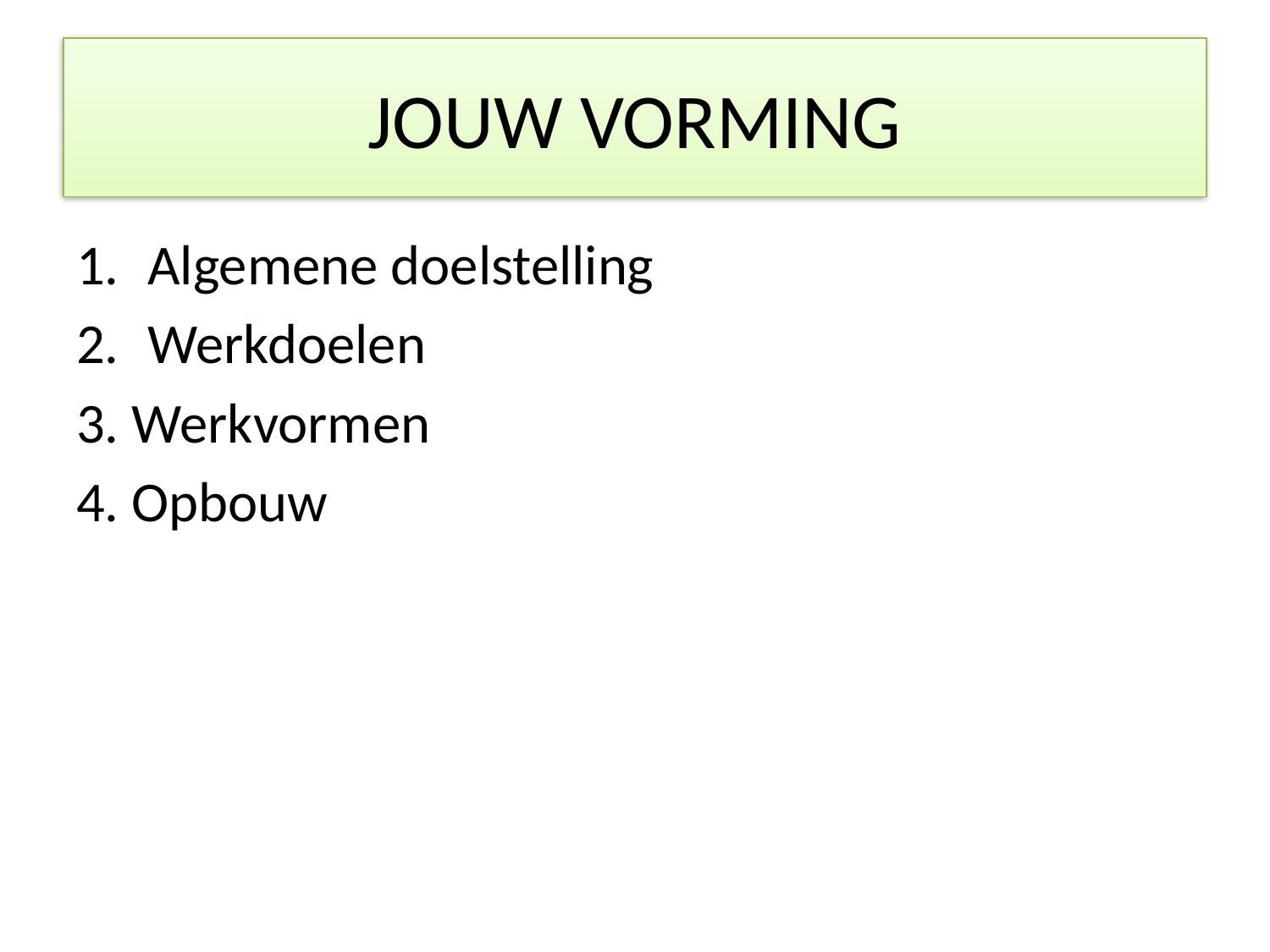

# JOUW VORMING
Algemene doelstelling
Werkdoelen
3. Werkvormen
4. Opbouw